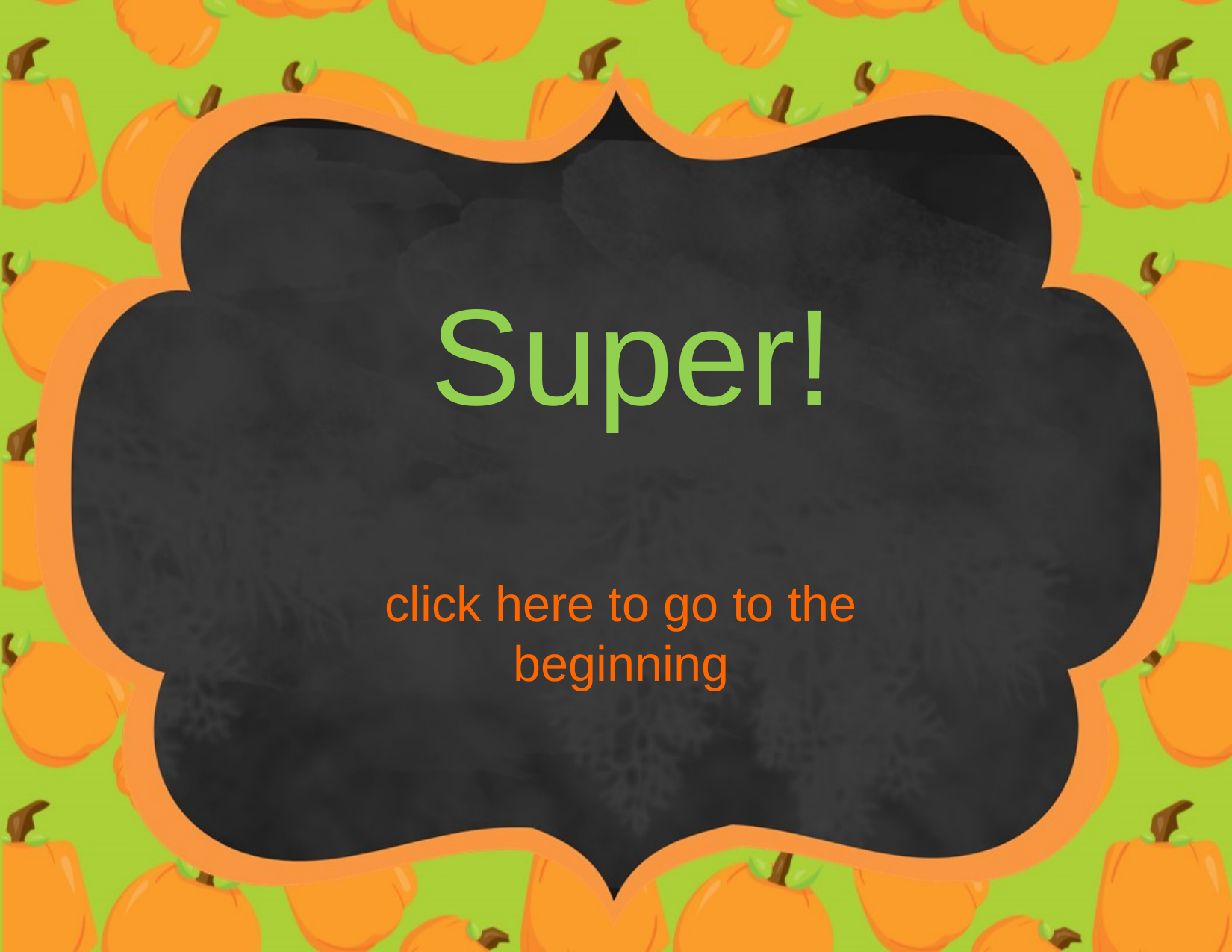

Super!
click here to go to the beginning